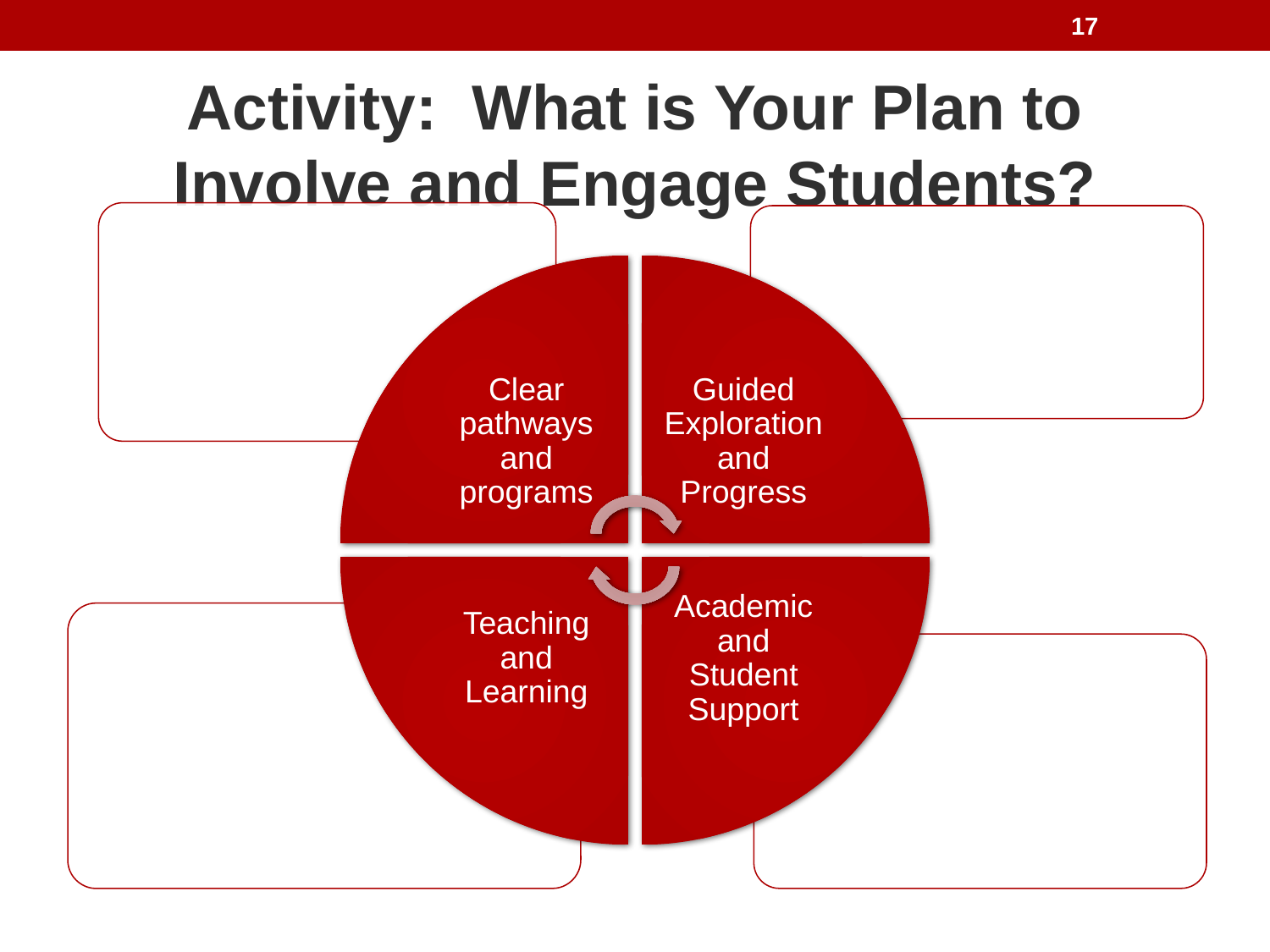

17
# Activity:  What is Your Plan to Involve and Engage Students?

Clear pathways and programs
Guided Exploration and Progress

Teaching and Learning
Academic and Student Support